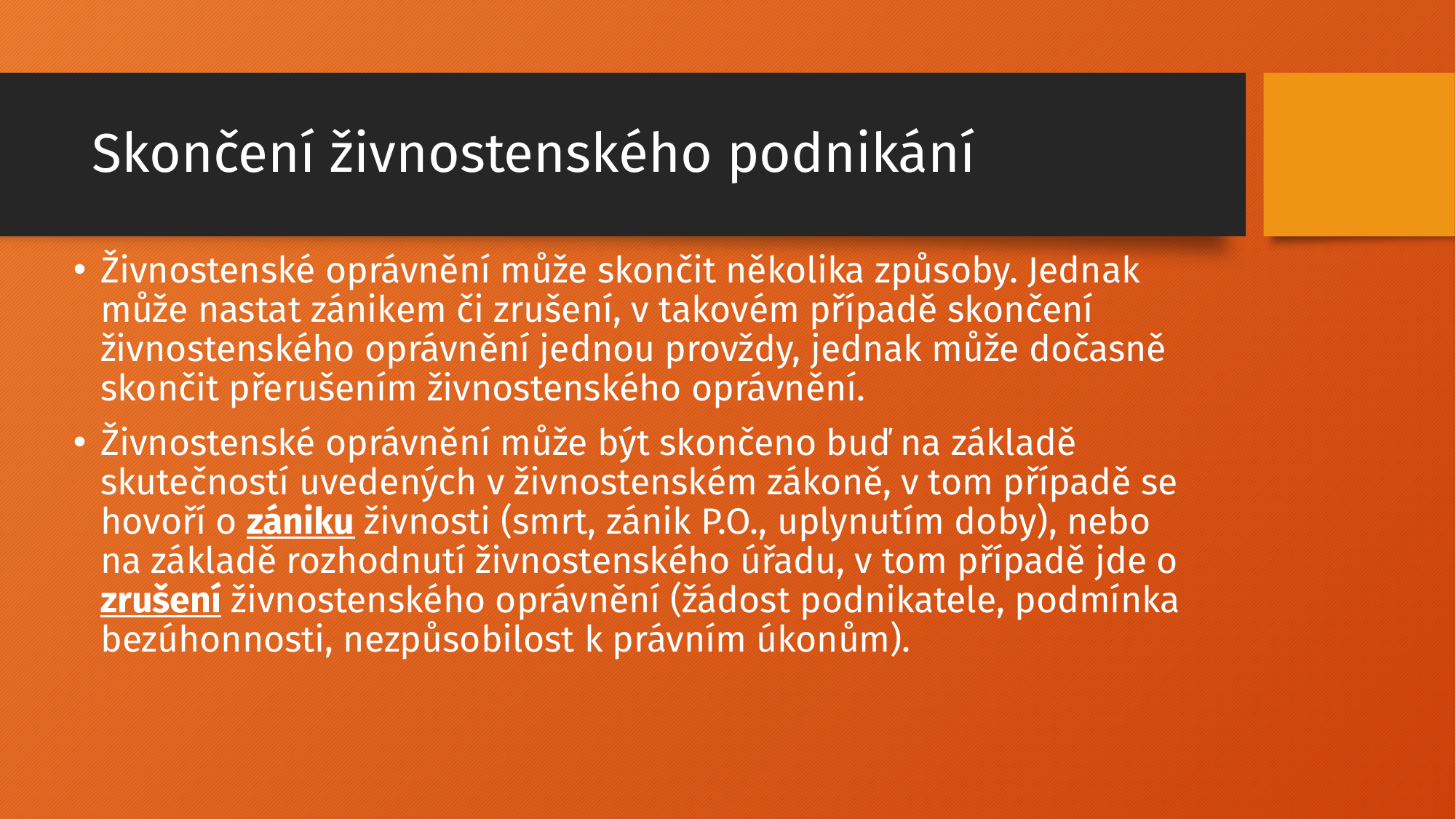

# Skončení živnostenského podnikání
Živnostenské oprávnění může skončit několika způsoby. Jednak může nastat zánikem či zrušení, v takovém případě skončení živnostenského oprávnění jednou provždy, jednak může dočasně skončit přerušením živnostenského oprávnění.
Živnostenské oprávnění může být skončeno buď na základě skutečností uvedených v živnostenském zákoně, v tom případě se hovoří o zániku živnosti (smrt, zánik P.O., uplynutím doby), nebo na základě rozhodnutí živnostenského úřadu, v tom případě jde o zrušení živnostenského oprávnění (žádost podnikatele, podmínka bezúhonnosti, nezpůsobilost k právním úkonům).